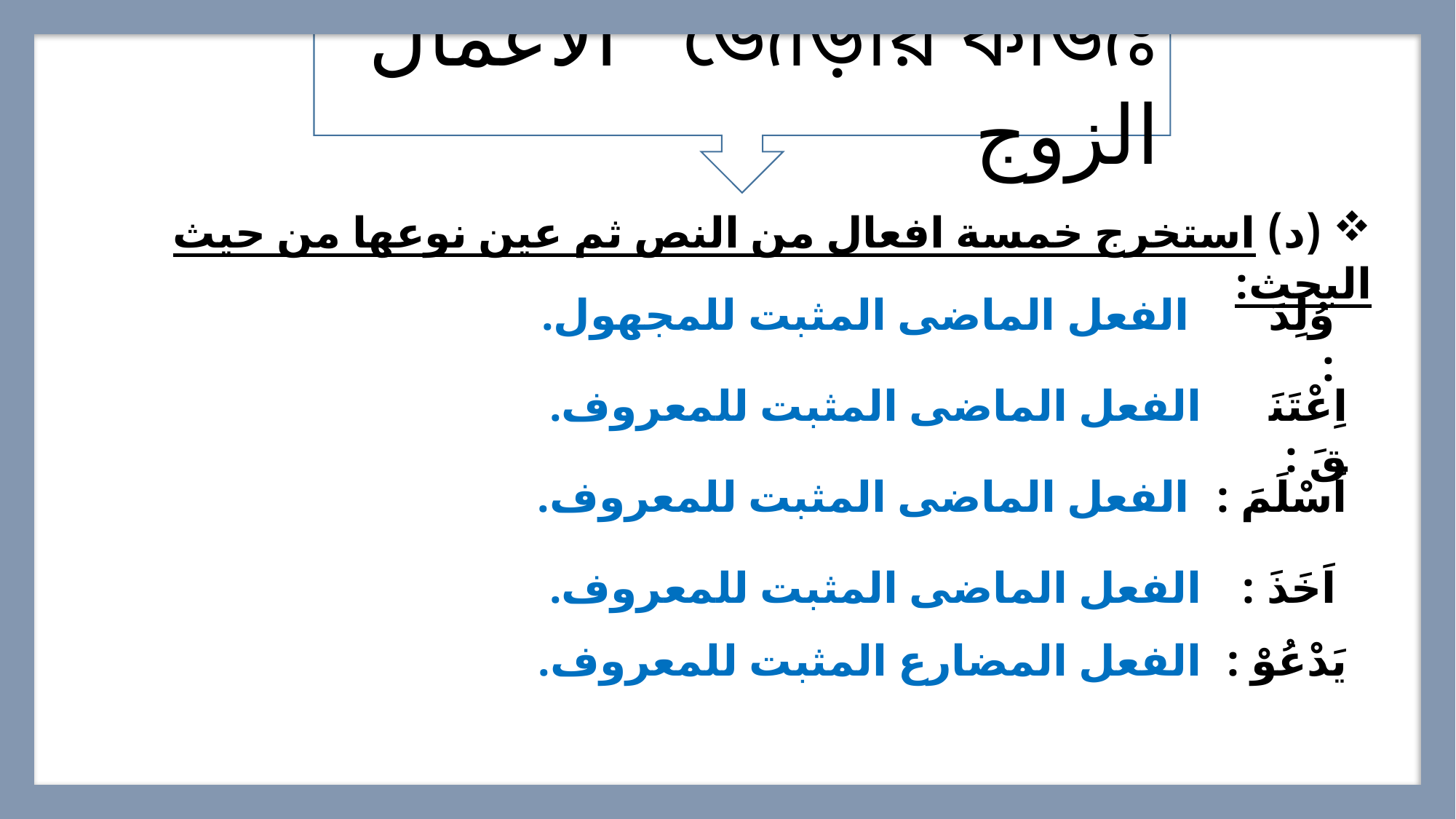

জোড়ায় কাজঃ   الأعمال الزوج
 (د) استخرج خمسة افعال من النص ثم عين نوعها من حيث البحث:
الفعل الماضى المثبت للمجهول.
وُلِدَ :
الفعل الماضى المثبت للمعروف.
اِعْتَنَقَ :
الفعل الماضى المثبت للمعروف.
اَسْلَمَ :
الفعل الماضى المثبت للمعروف.
 اَخَذَ :
الفعل المضارع المثبت للمعروف.
يَدْعُوْ :